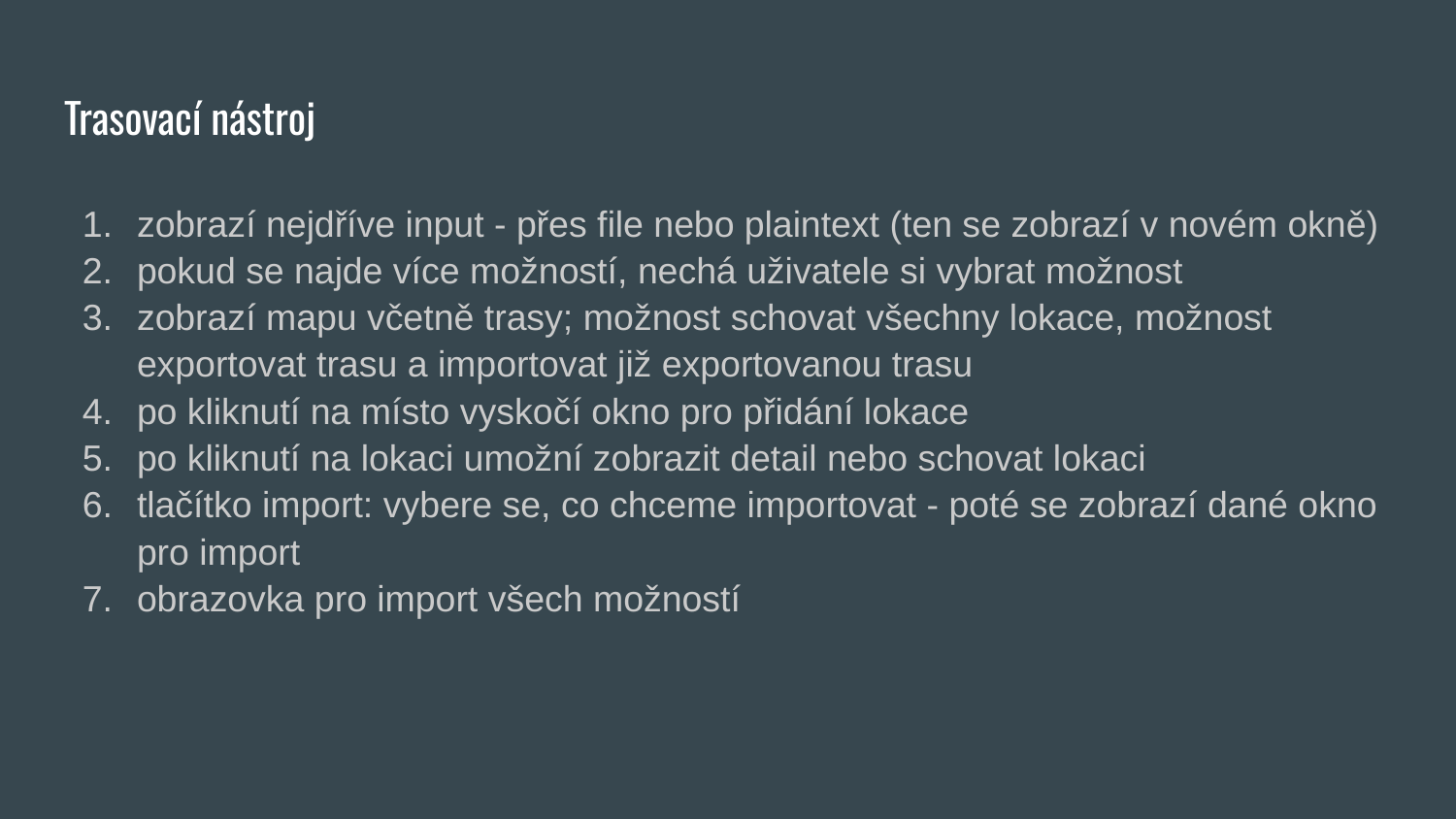

# Trasovací nástroj
zobrazí nejdříve input - přes file nebo plaintext (ten se zobrazí v novém okně)
pokud se najde více možností, nechá uživatele si vybrat možnost
zobrazí mapu včetně trasy; možnost schovat všechny lokace, možnost exportovat trasu a importovat již exportovanou trasu
po kliknutí na místo vyskočí okno pro přidání lokace
po kliknutí na lokaci umožní zobrazit detail nebo schovat lokaci
tlačítko import: vybere se, co chceme importovat - poté se zobrazí dané okno pro import
obrazovka pro import všech možností